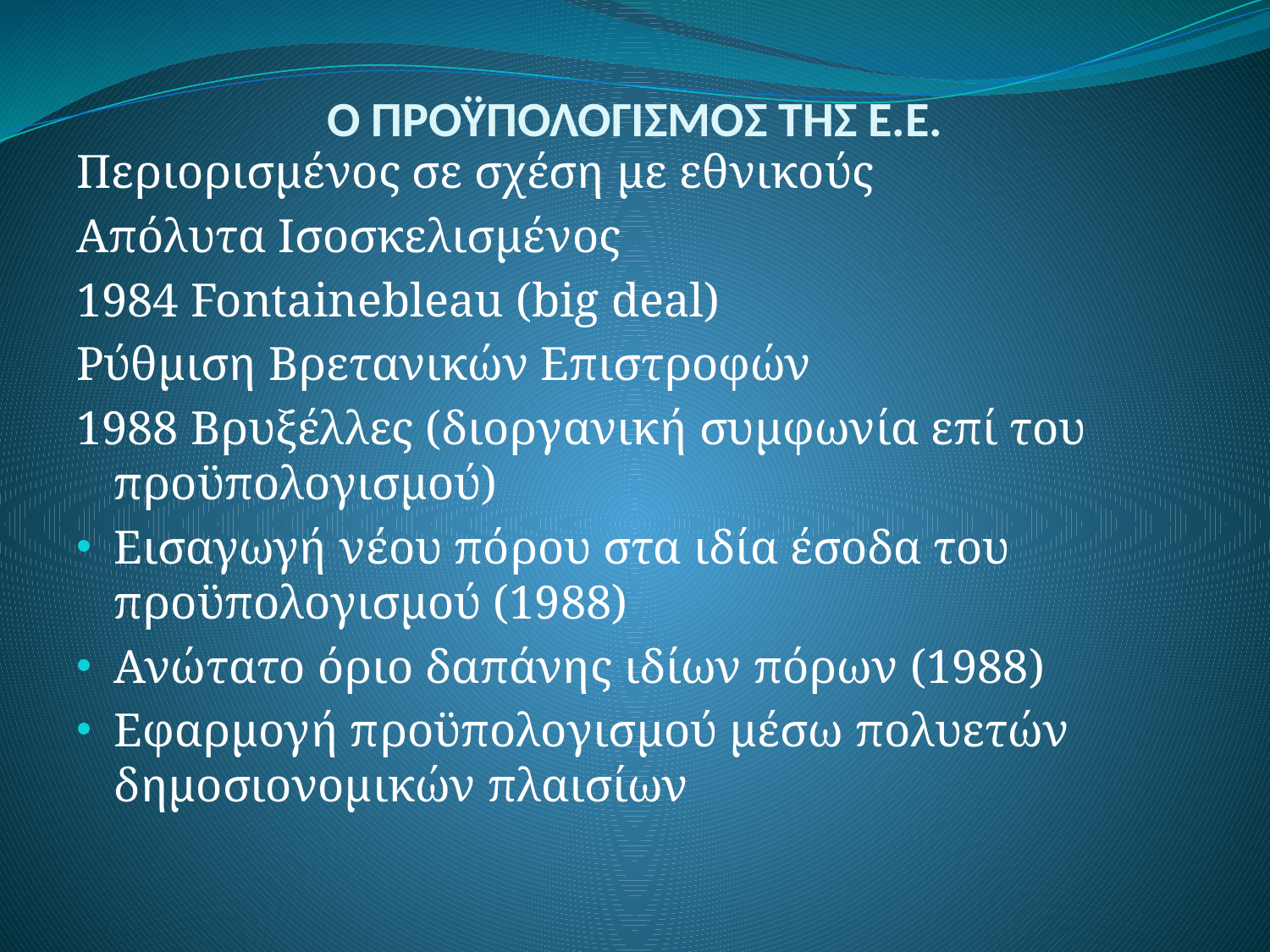

# Ο ΠΡΟΫΠΟΛΟΓΙΣΜΟΣ ΤΗΣ Ε.Ε.
Περιορισμένος σε σχέση με εθνικούς
Απόλυτα Ισοσκελισμένος
1984 Fontainebleau (big deal)
Ρύθμιση Βρετανικών Επιστροφών
1988 Βρυξέλλες (διοργανική συμφωνία επί του προϋπολογισμού)
Εισαγωγή νέου πόρου στα ιδία έσοδα του προϋπολογισμού (1988)
Ανώτατο όριο δαπάνης ιδίων πόρων (1988)
Εφαρμογή προϋπολογισμού μέσω πολυετών δημοσιονομικών πλαισίων